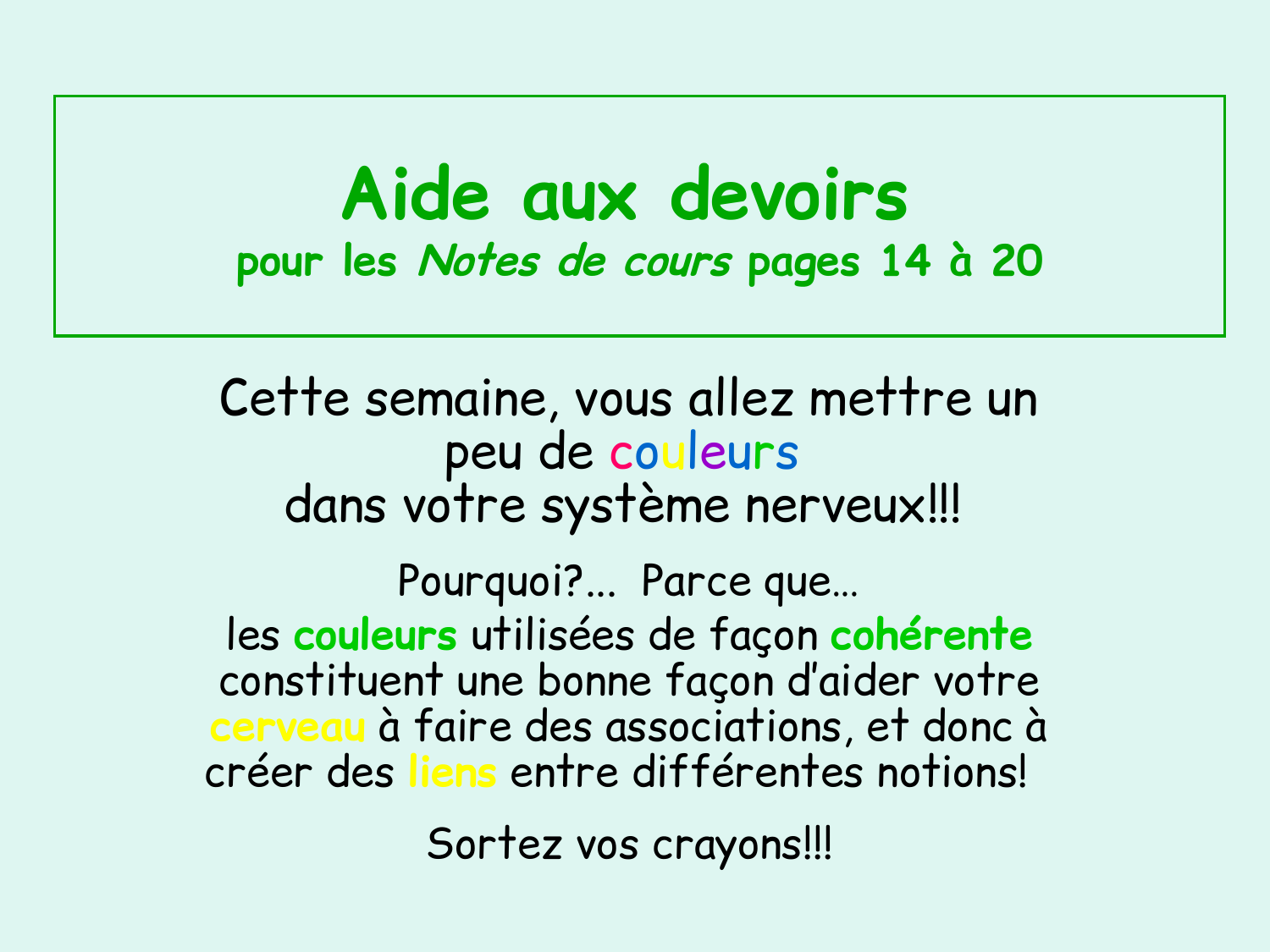

Aide aux devoirs
pour les Notes de cours pages 14 à 20
Cette semaine, vous allez mettre un peu de couleurs
dans votre système nerveux!!!

Pourquoi?...  Parce que…
les couleurs utilisées de façon cohérente constituent une bonne façon d’aider votre cerveau à faire des associations, et donc à créer des liens entre différentes notions!

Sortez vos crayons!!!